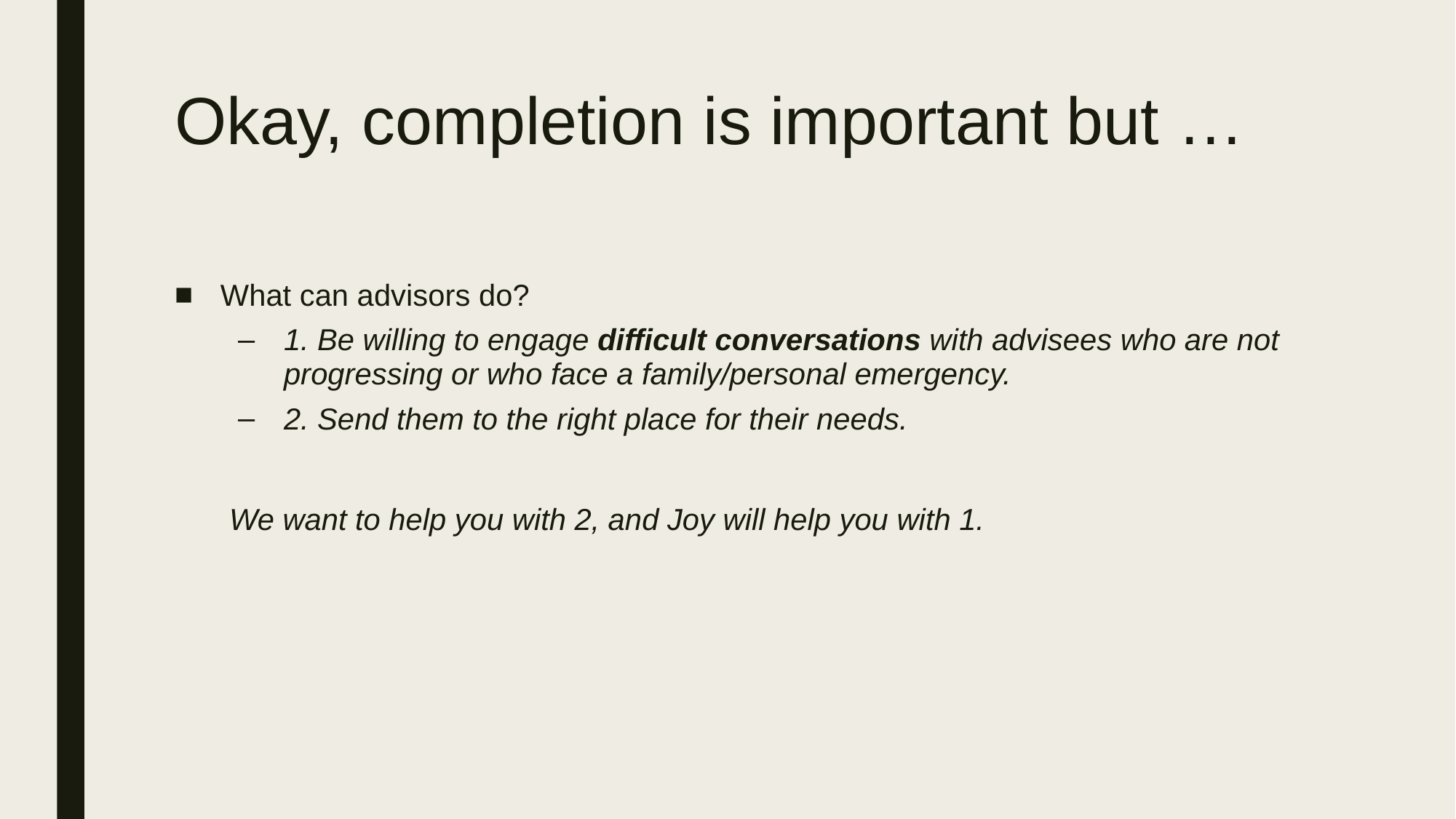

# Okay, completion is important but …
What can advisors do?
1. Be willing to engage difficult conversations with advisees who are not progressing or who face a family/personal emergency.
2. Send them to the right place for their needs.

We want to help you with 2, and Joy will help you with 1.